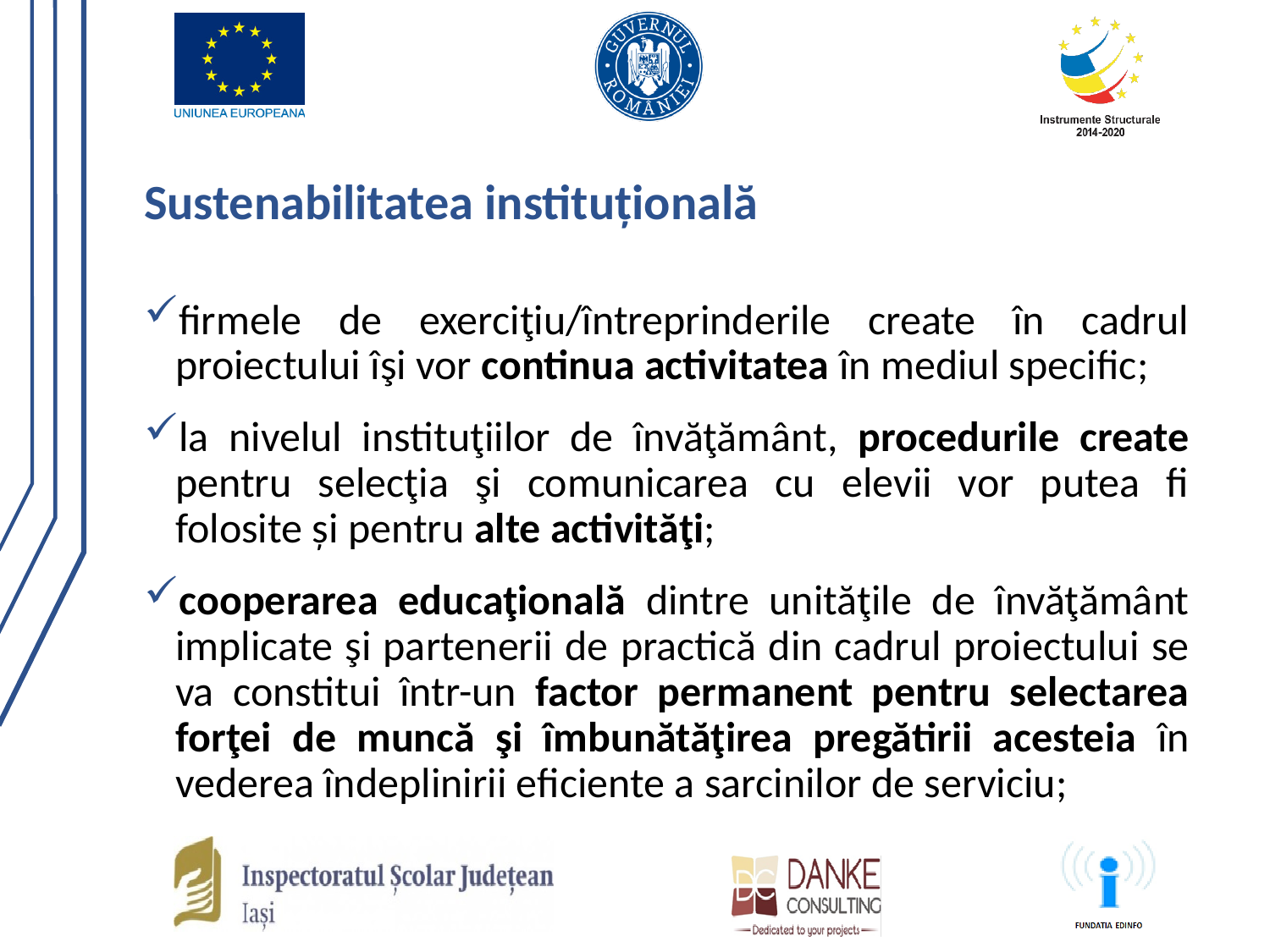

# Sustenabilitatea instituţională
firmele de exerciţiu/întreprinderile create în cadrul proiectului îşi vor continua activitatea în mediul specific;

la nivelul instituţiilor de învăţământ, procedurile create pentru selecţia şi comunicarea cu elevii vor putea fi folosite și pentru alte activităţi;

cooperarea educaţională dintre unităţile de învăţământ implicate şi partenerii de practică din cadrul proiectului se va constitui într-un factor permanent pentru selectarea forţei de muncă şi îmbunătăţirea pregătirii acesteia în vederea îndeplinirii eficiente a sarcinilor de serviciu;